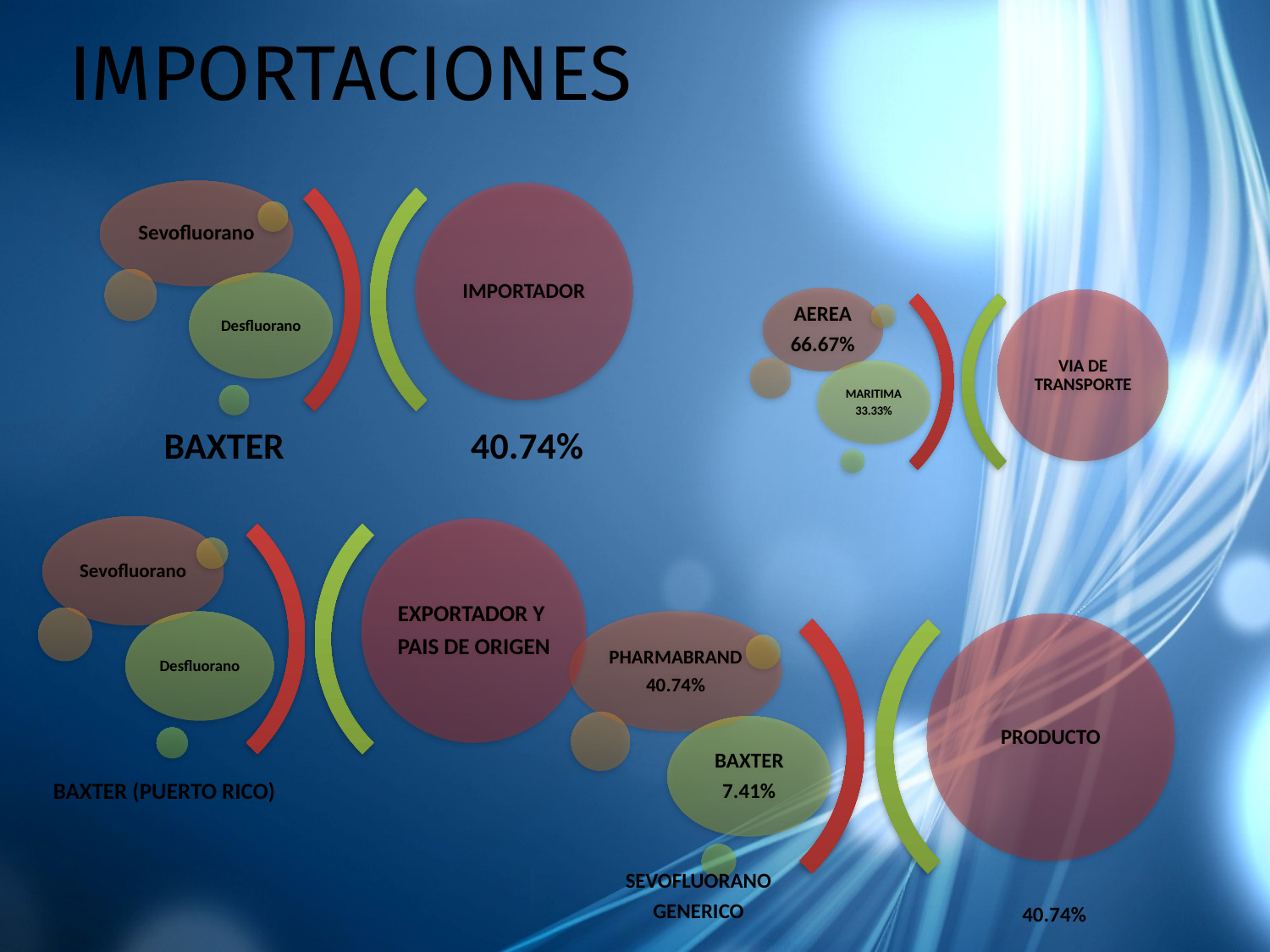

# IMPORTACIONES
40.74%
IMPORTADOR
Sevofluorano
Desfluorano
BAXTER

VIA DE TRANSPORTE
AEREA
66.67%
MARITIMA
33.33%

EXPORTADOR Y
PAIS DE ORIGEN
Sevofluorano
Desfluorano
BAXTER (PUERTO RICO)
40.74%
PRODUCTO
PHARMABRAND
40.74%
BAXTER
7.41%
SEVOFLUORANO
GENERICO